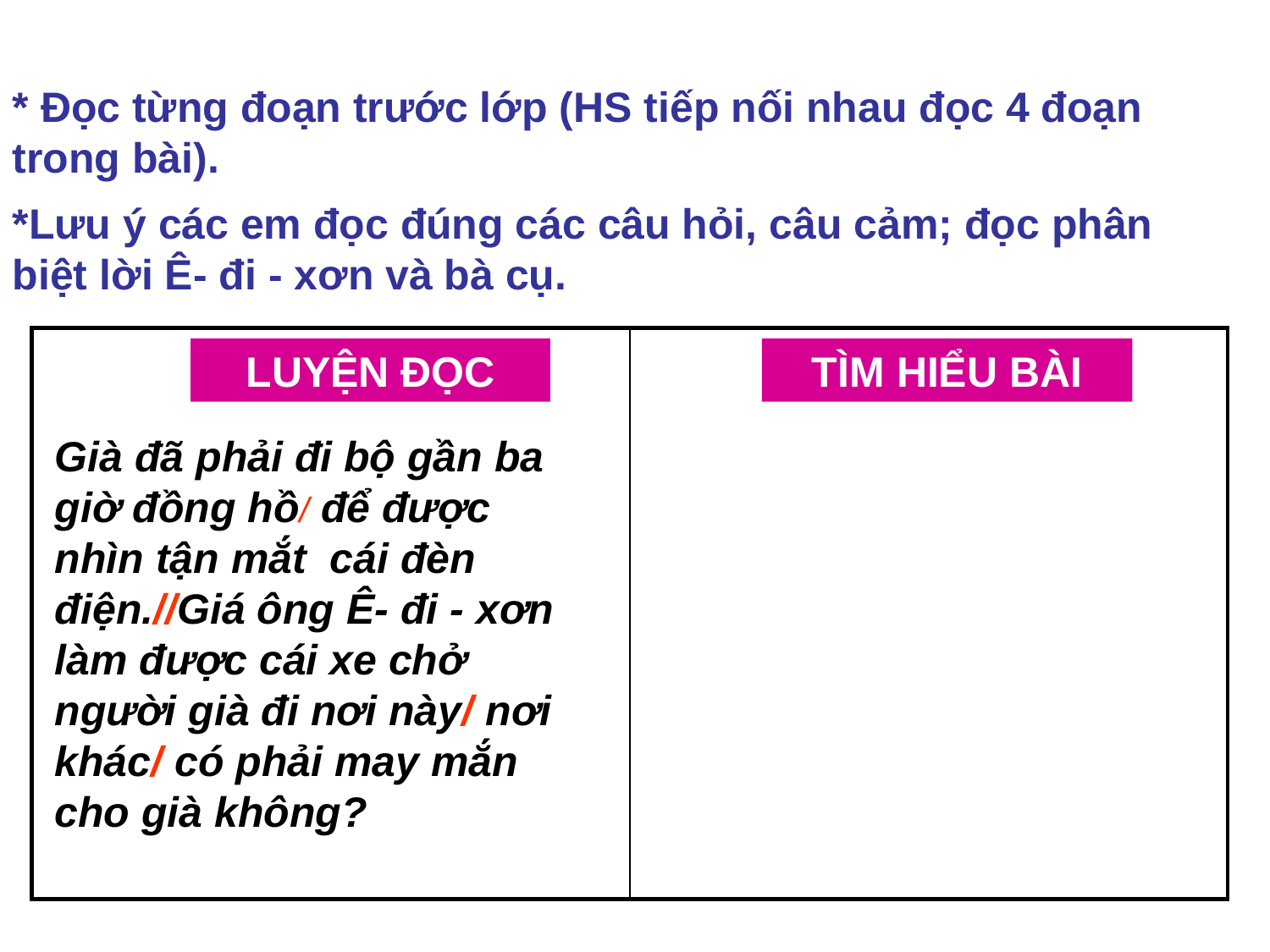

* Đọc từng đoạn trước lớp (HS tiếp nối nhau đọc 4 đoạn trong bài).

*Lưu ý các em đọc đúng các câu hỏi, câu cảm; đọc phân biệt lời Ê- đi - xơn và bà cụ.
|  |  |
| --- | --- |
LUYỆN ĐỌC
TÌM HIỂU BÀI
Già đã phải đi bộ gần ba giờ đồng hồ/ để được nhìn tận mắt  cái đèn điện.//Giá ông Ê- đi - xơn làm được cái xe chở người già đi nơi này/ nơi khác/ có phải may mắn cho già không?